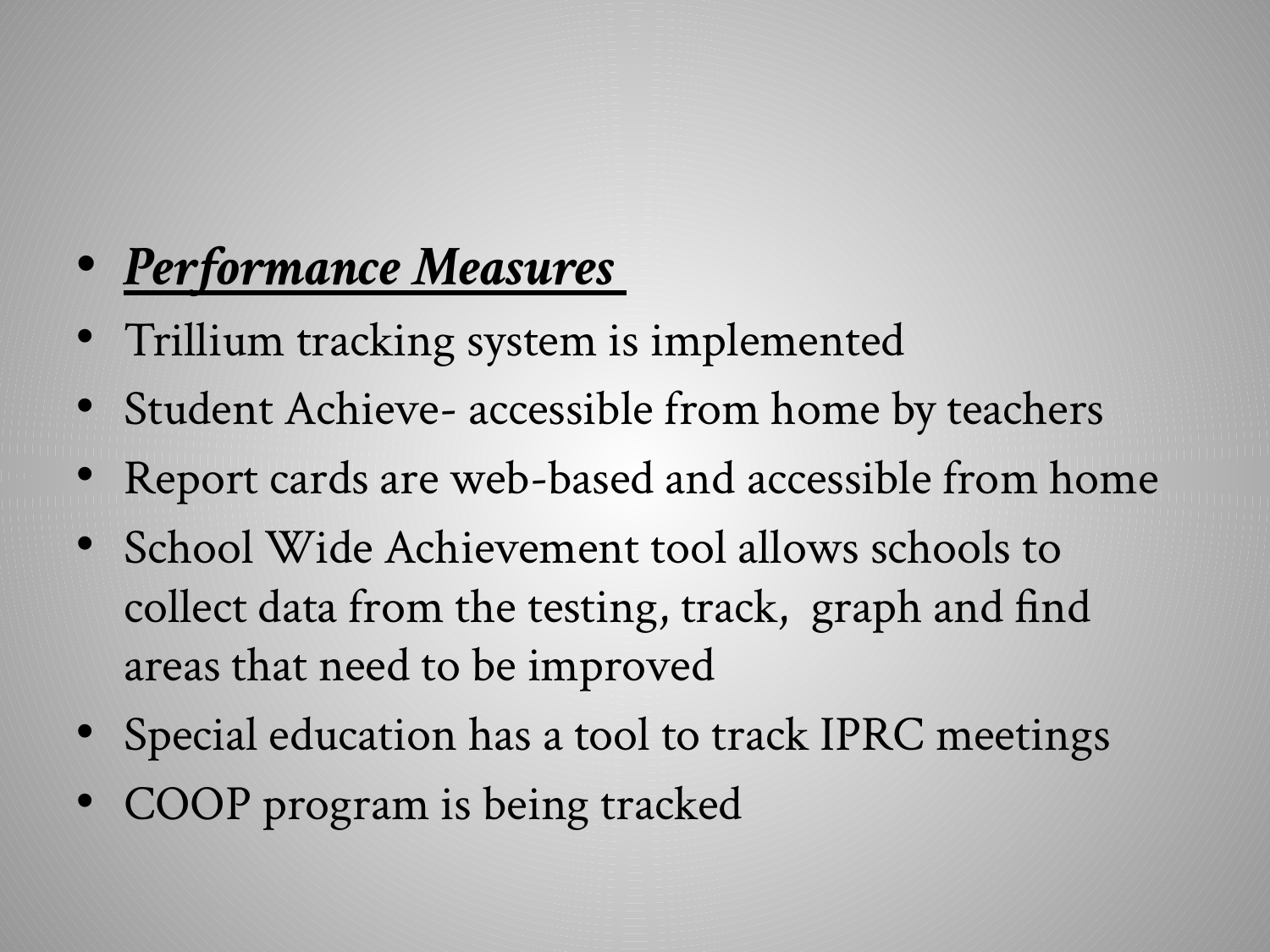

#
Performance Measures
Trillium tracking system is implemented
Student Achieve- accessible from home by teachers
Report cards are web-based and accessible from home
School Wide Achievement tool allows schools to collect data from the testing, track,  graph and find areas that need to be improved
Special education has a tool to track IPRC meetings
COOP program is being tracked